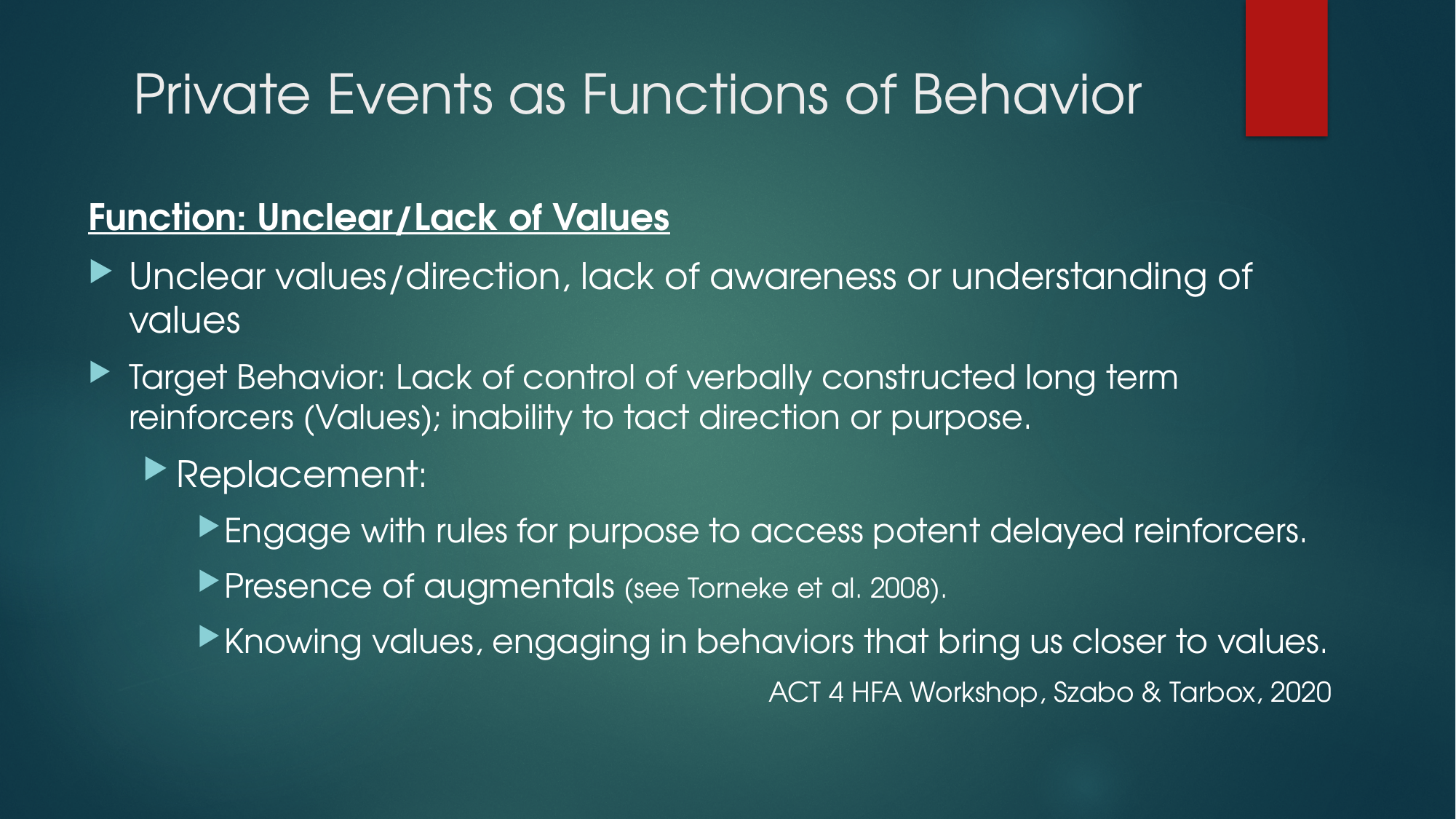

# Private Events as Functions of Behavior
Function: Unclear/Lack of Values
Unclear values/direction, lack of awareness or understanding of values
Target Behavior: Lack of control of verbally constructed long term reinforcers (Values); inability to tact direction or purpose.
Replacement:
Engage with rules for purpose to access potent delayed reinforcers.
Presence of augmentals (see Torneke et al. 2008).
Knowing values, engaging in behaviors that bring us closer to values.
ACT 4 HFA Workshop, Szabo & Tarbox, 2020